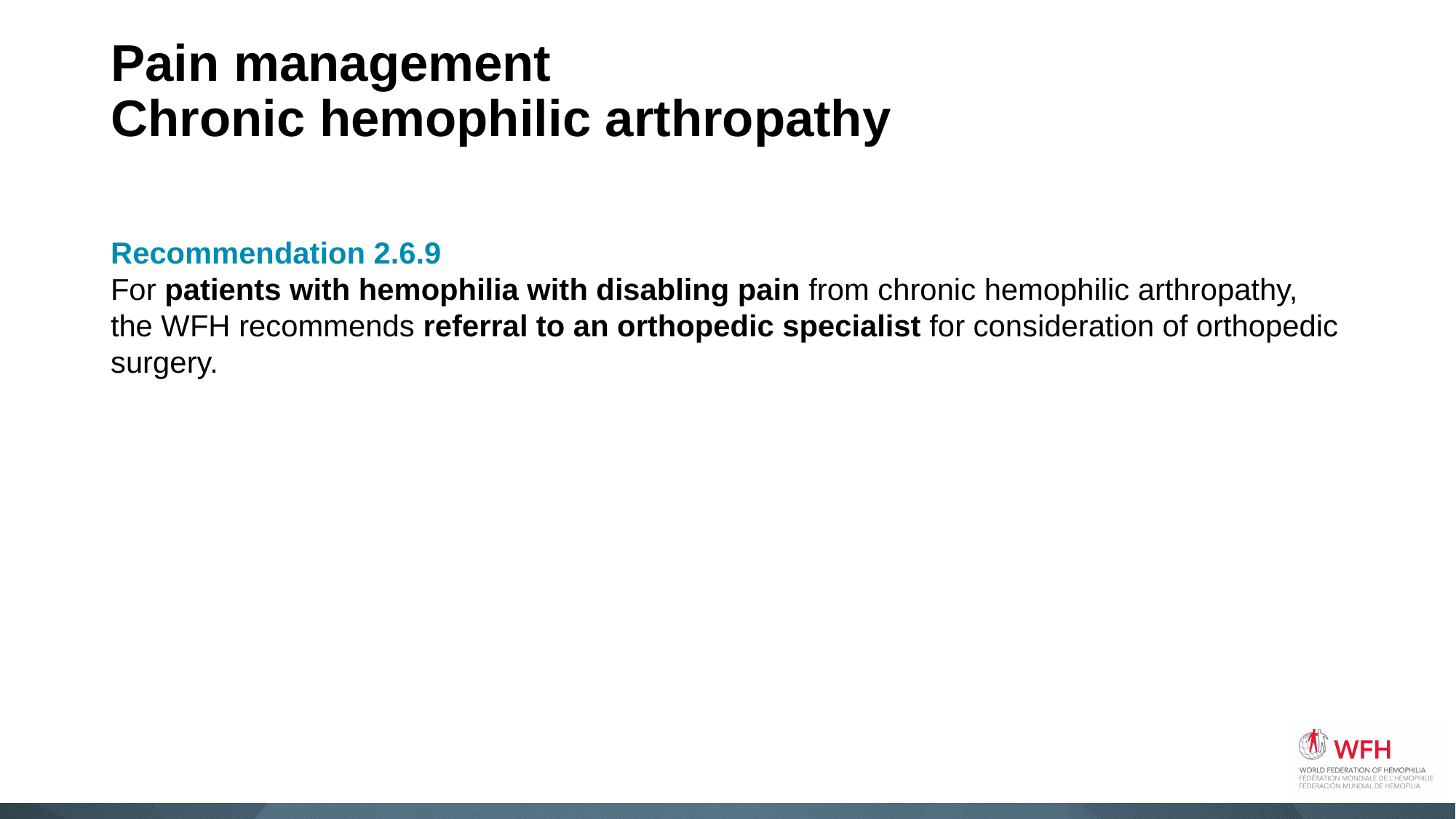

# Pain management Chronic hemophilic arthropathy
Recommendation 2.6.9
For patients with hemophilia with disabling pain from chronic hemophilic arthropathy, the WFH recommends referral to an orthopedic specialist for consideration of orthopedic surgery.